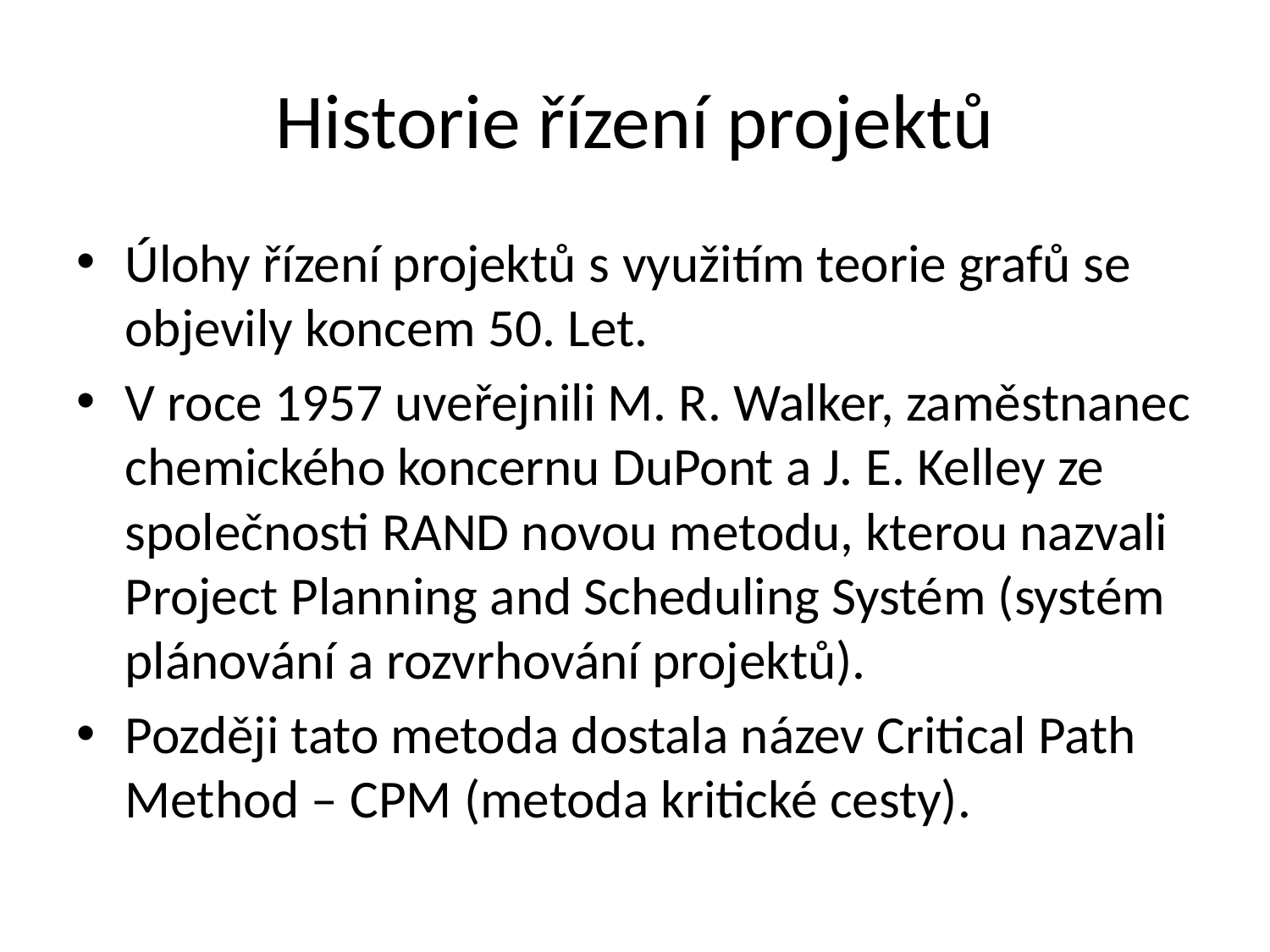

# Historie řízení projektů
Úlohy řízení projektů s využitím teorie grafů se objevily koncem 50. Let.
V roce 1957 uveřejnili M. R. Walker, zaměstnanec chemického koncernu DuPont a J. E. Kelley ze společnosti RAND novou metodu, kterou nazvali Project Planning and Scheduling Systém (systém plánování a rozvrhování projektů).
Později tato metoda dostala název Critical Path Method – CPM (metoda kritické cesty).